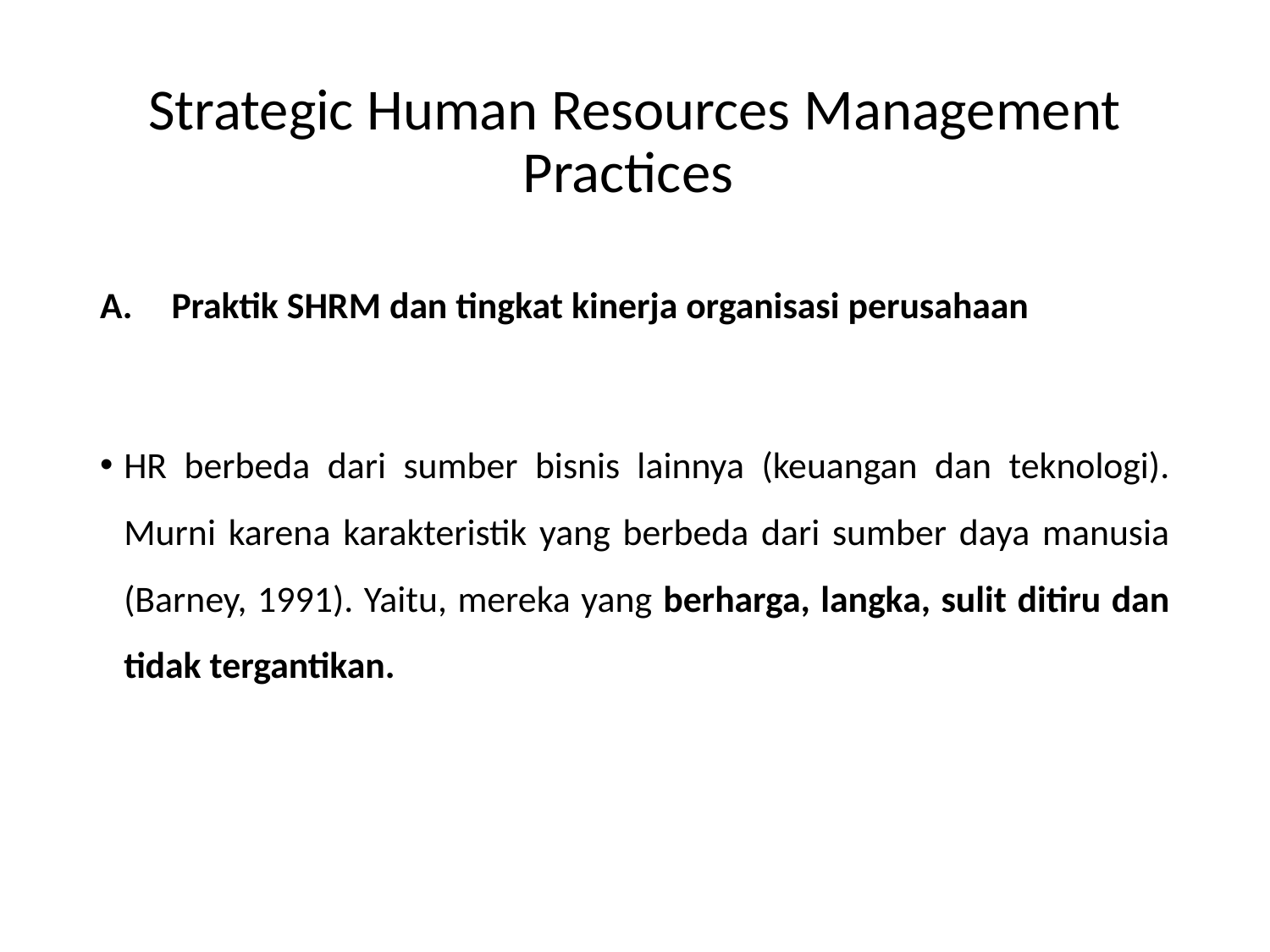

# Strategic Human Resources Management Practices
Praktik SHRM dan tingkat kinerja organisasi perusahaan

HR berbeda dari sumber bisnis lainnya (keuangan dan teknologi). Murni karena karakteristik yang berbeda dari sumber daya manusia (Barney, 1991). Yaitu, mereka yang berharga, langka, sulit ditiru dan tidak tergantikan.